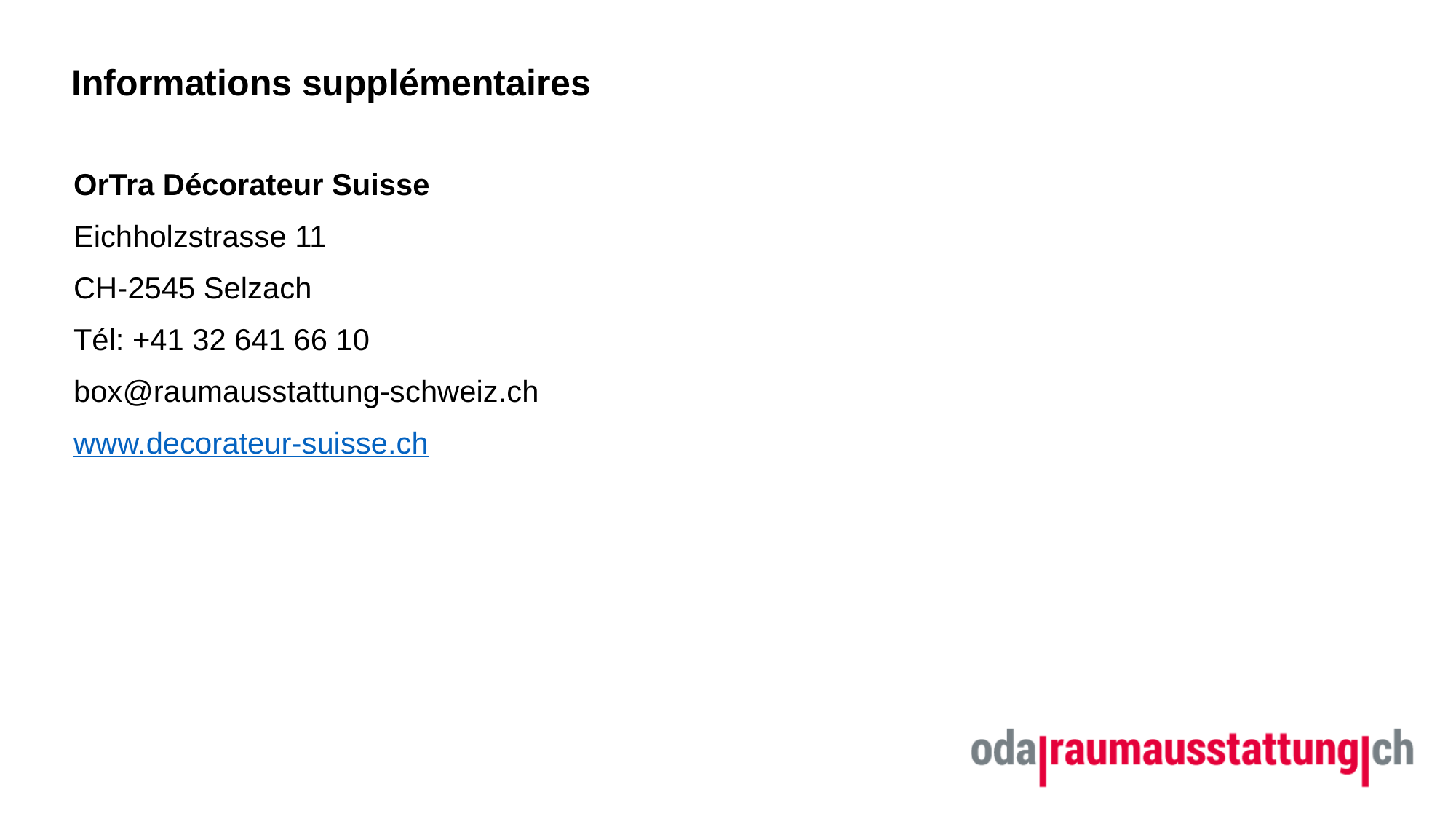

# Informations supplémentaires
OrTra Décorateur Suisse
Eichholzstrasse 11
CH-2545 Selzach
Tél: +41 32 641 66 10
box@raumausstattung-schweiz.ch
www.decorateur-suisse.ch